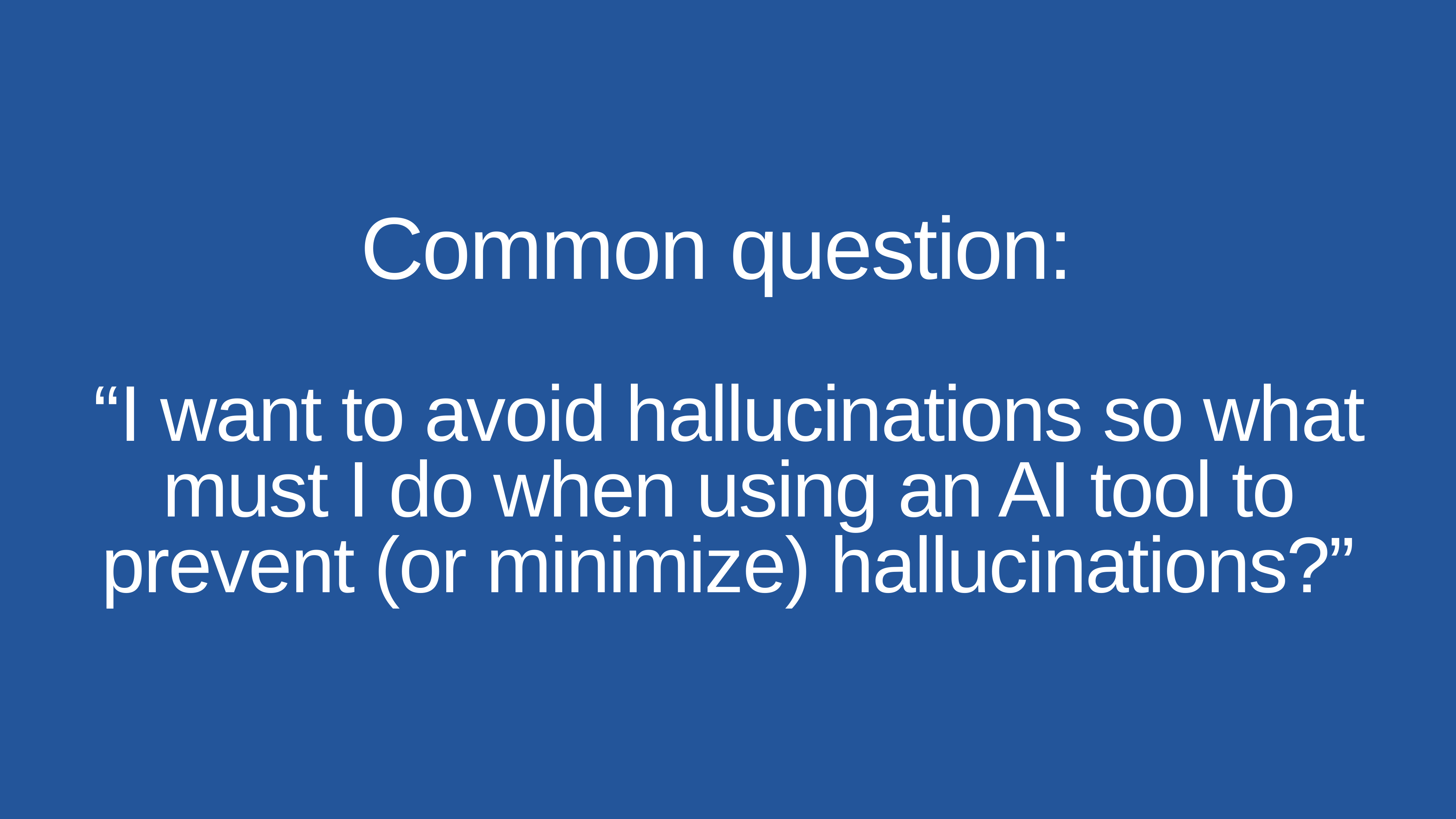

Common question:

“I want to avoid hallucinations so what must I do when using an AI tool to prevent (or minimize) hallucinations?”